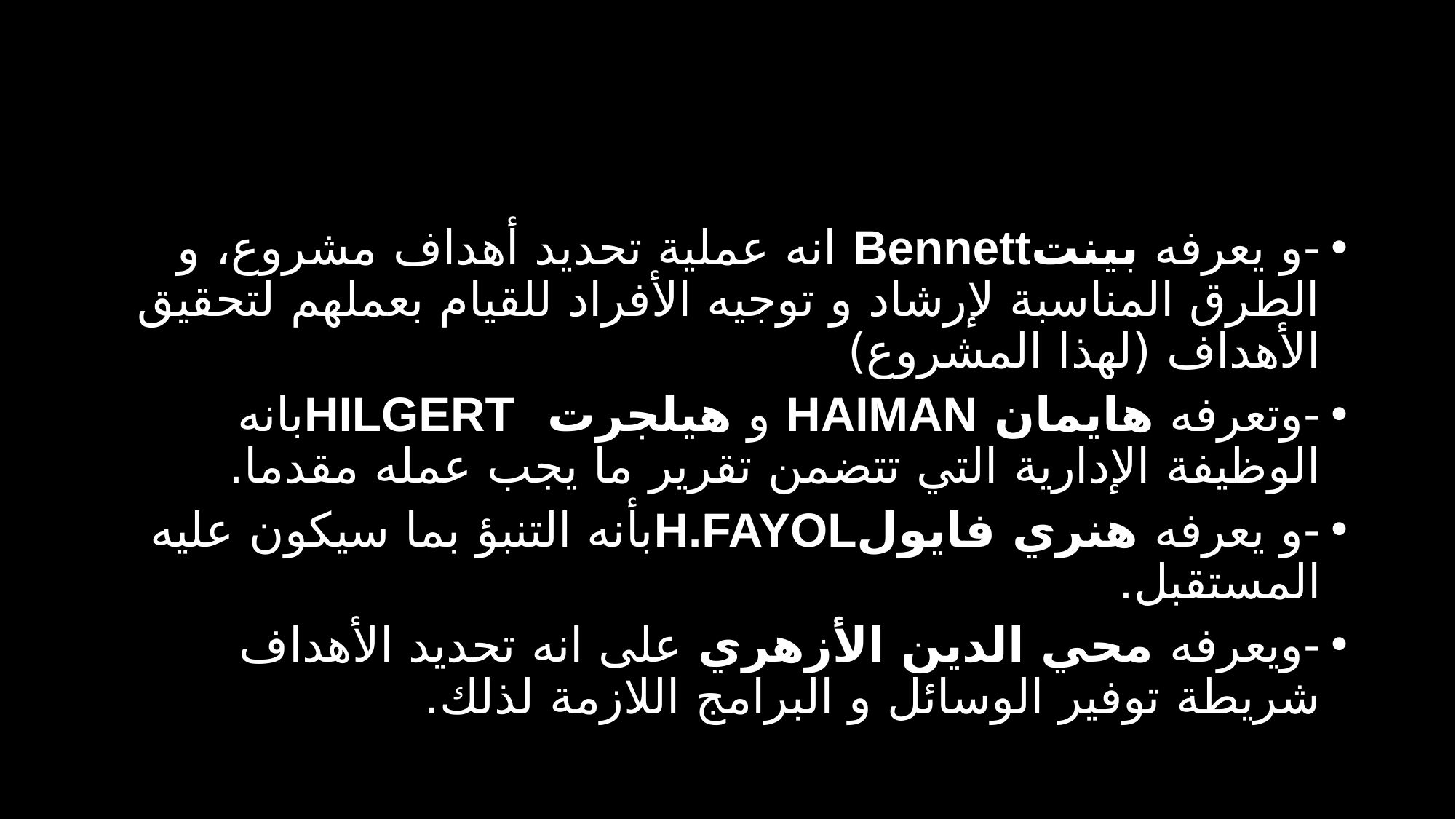

-و يعرفه بينتBennett انه عملية تحديد أهداف مشروع، و الطرق المناسبة لإرشاد و توجيه الأفراد للقيام بعملهم لتحقيق الأهداف (لهذا المشروع)
-وتعرفه هايمان HAIMAN و هيلجرت  HILGERTبانه الوظيفة الإدارية التي تتضمن تقرير ما يجب عمله مقدما.
-و يعرفه هنري فايولH.FAYOLبأنه التنبؤ بما سيكون عليه المستقبل.
-ويعرفه محي الدين الأزهري على انه تحديد الأهداف شريطة توفير الوسائل و البرامج اللازمة لذلك.